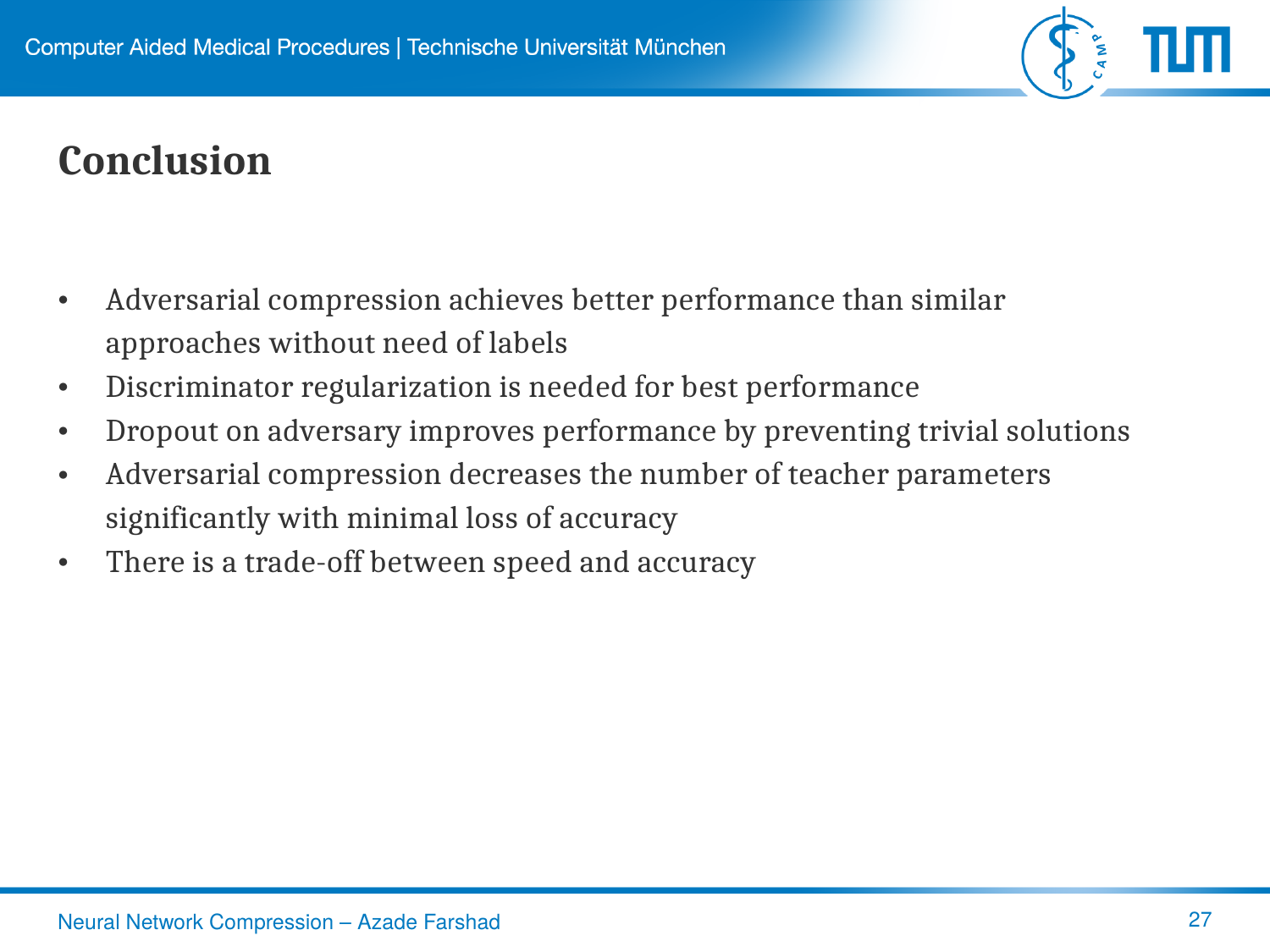

# Conclusion
Adversarial compression achieves better performance than similar approaches without need of labels
Discriminator regularization is needed for best performance
Dropout on adversary improves performance by preventing trivial solutions
Adversarial compression decreases the number of teacher parameters significantly with minimal loss of accuracy
There is a trade-off between speed and accuracy
Neural Network Compression – Azade Farshad
27